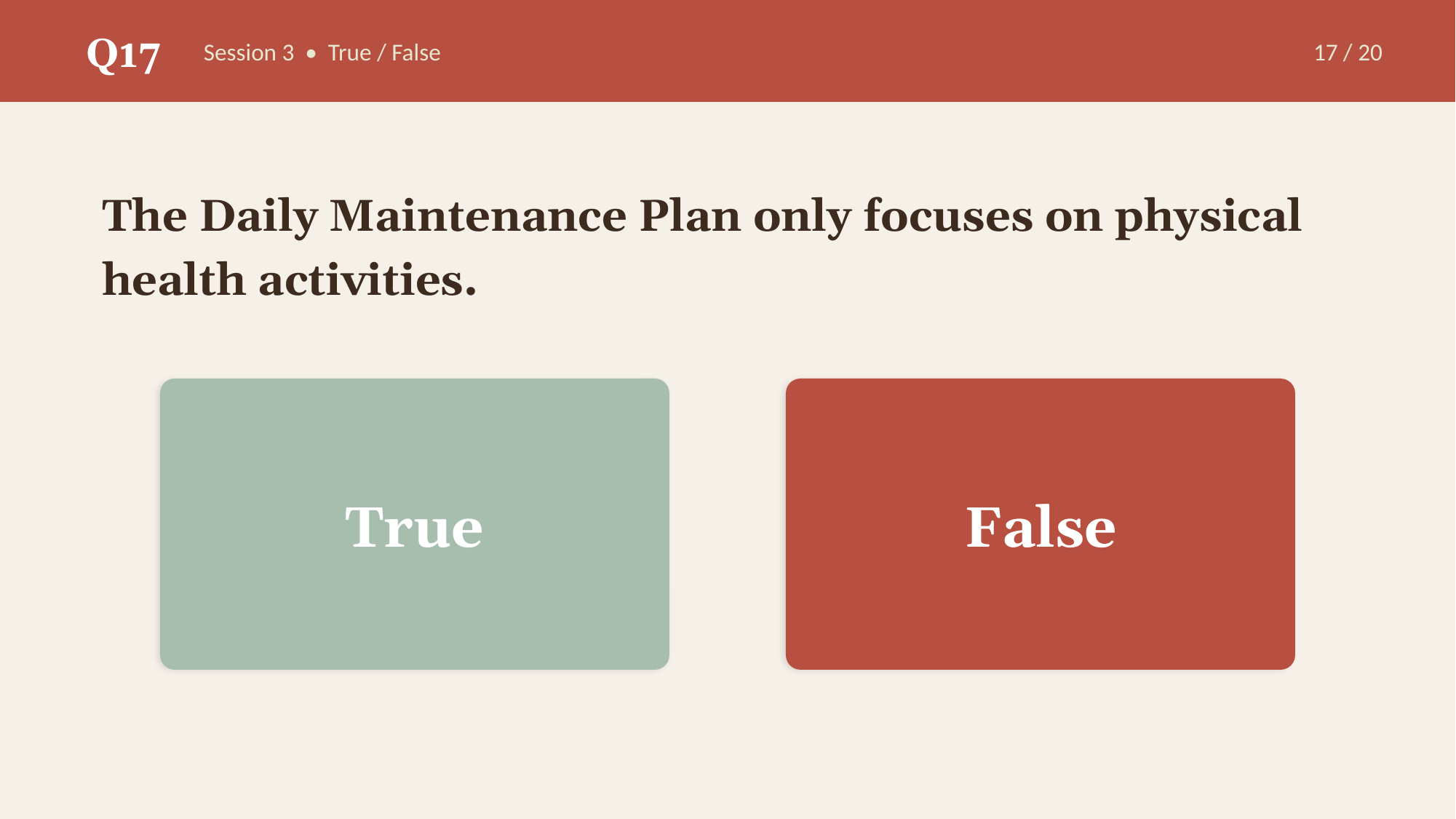

Q17
Session 3  •  True / False
17 / 20
The Daily Maintenance Plan only focuses on physical health activities.

True

False